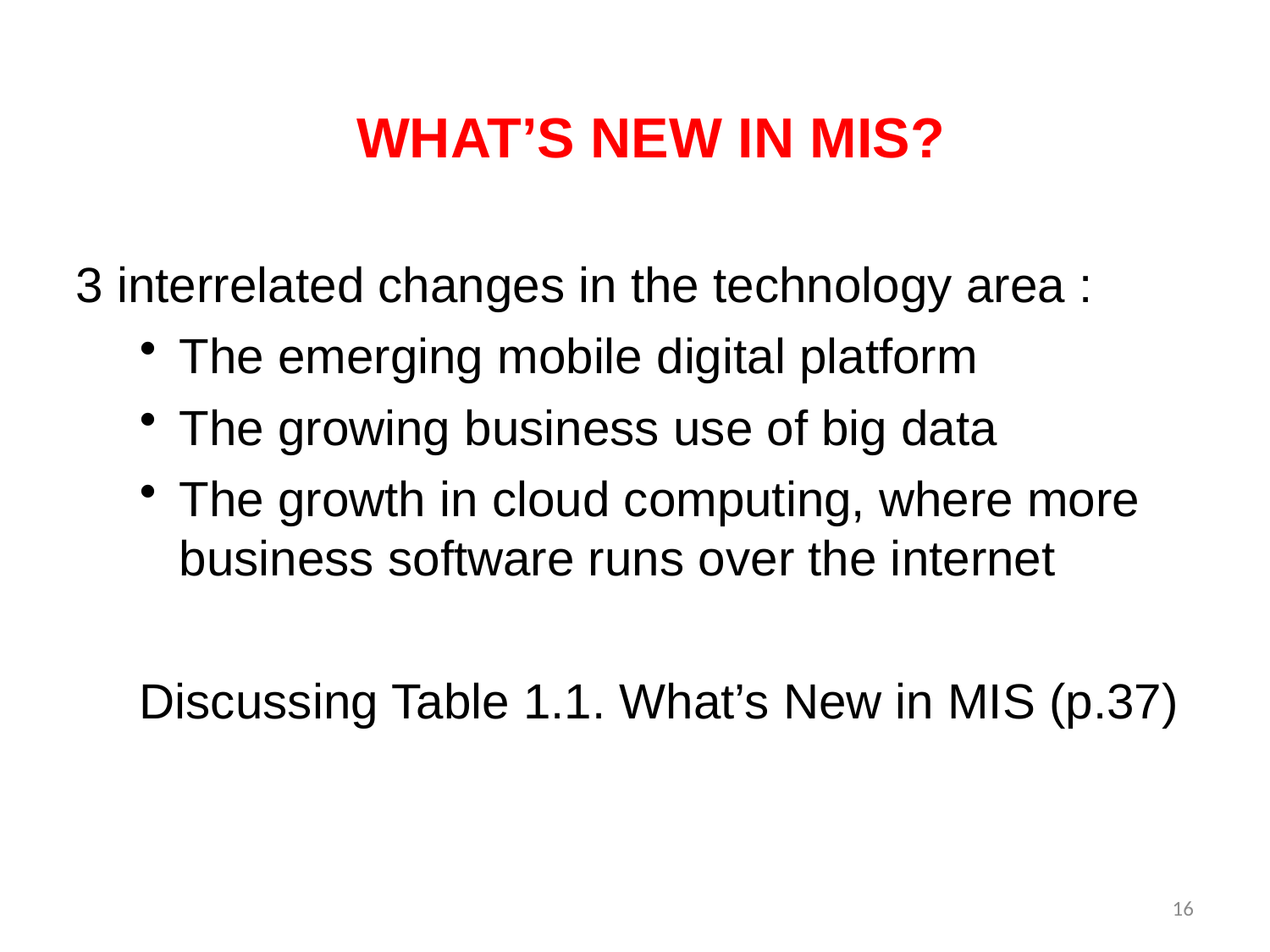

What’s New in MIS?

3 interrelated changes in the technology area :
The emerging mobile digital platform
The growing business use of big data
The growth in cloud computing, where more business software runs over the internet

Discussing Table 1.1. What’s New in MIS (p.37)
16